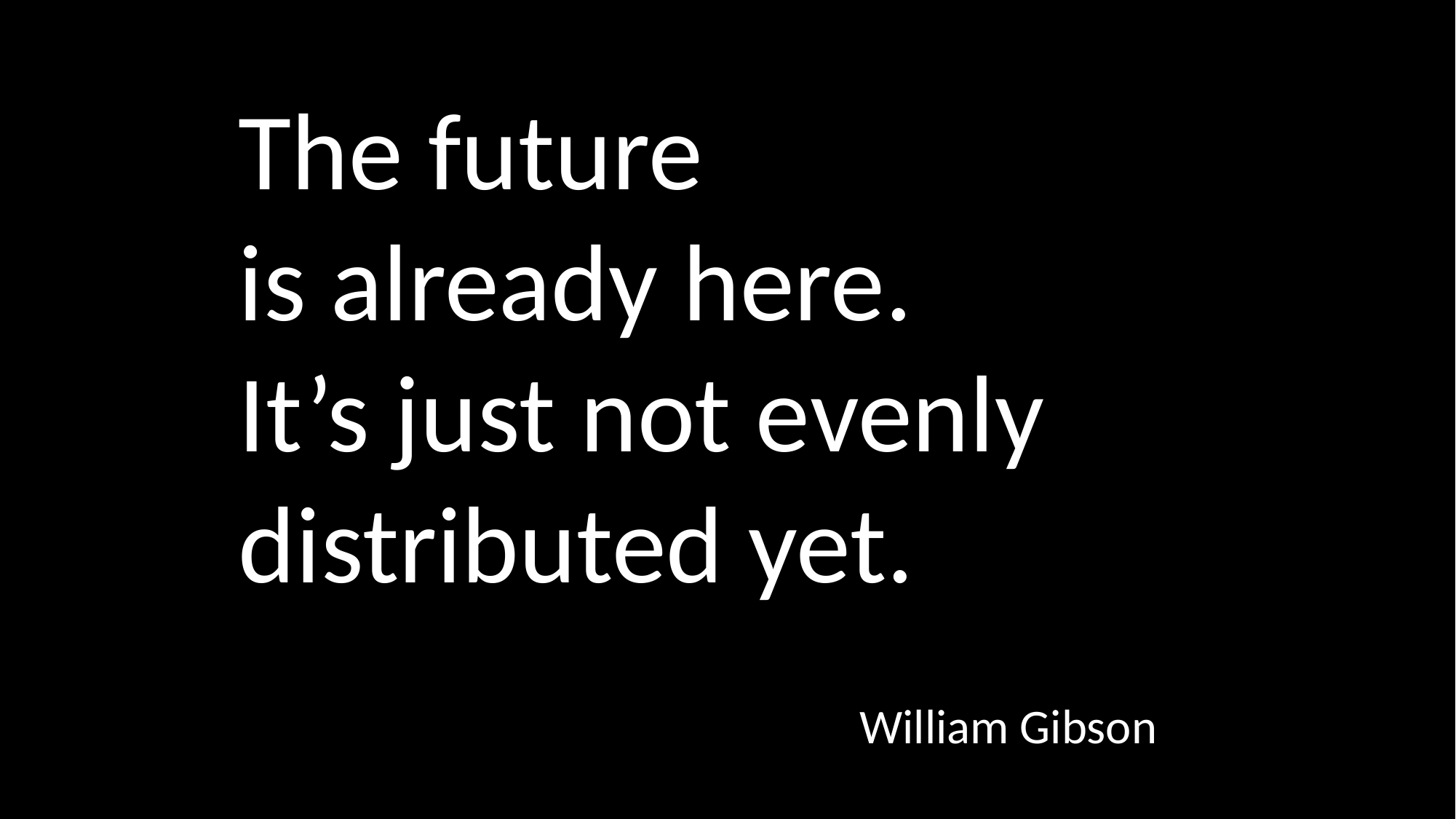

The future
is already here.
It’s just not evenly distributed yet.

William Gibson